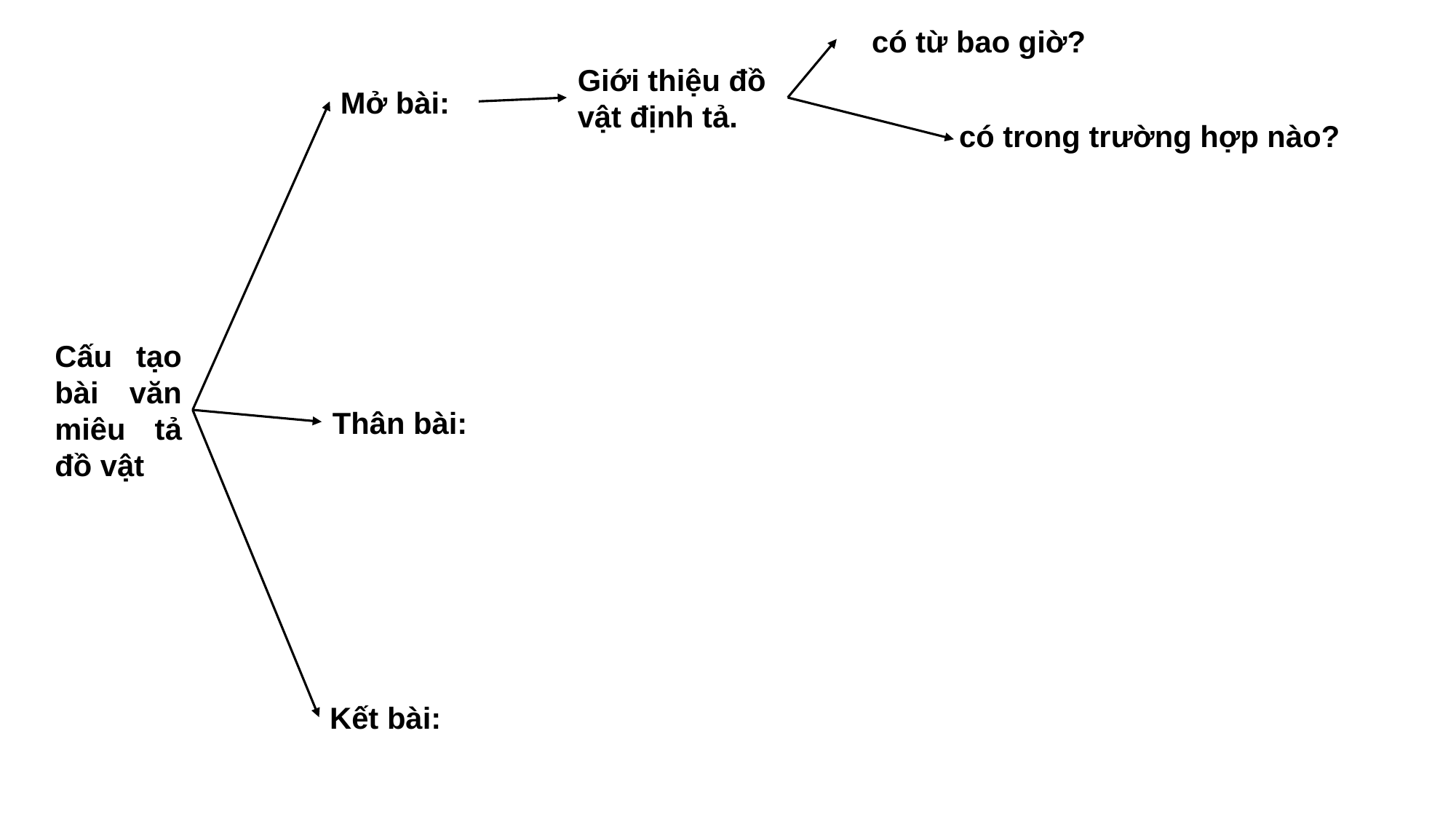

có từ bao giờ?
Giới thiệu đồ vật định tả.
Mở bài:
có trong trường hợp nào?
Cấu tạo bài văn miêu tả đồ vật
Thân bài:
Kết bài: